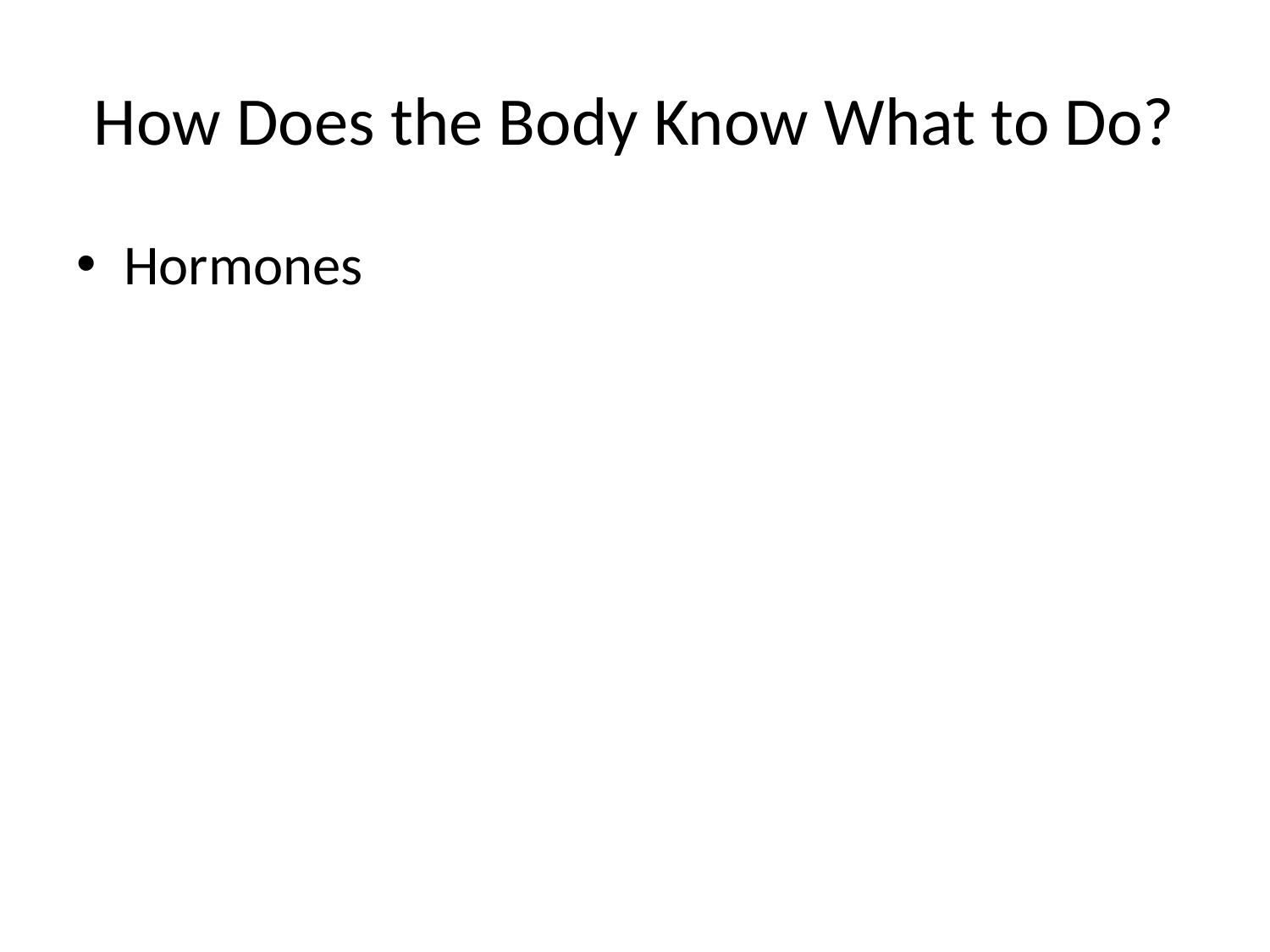

# How Does the Body Know What to Do?
Hormones